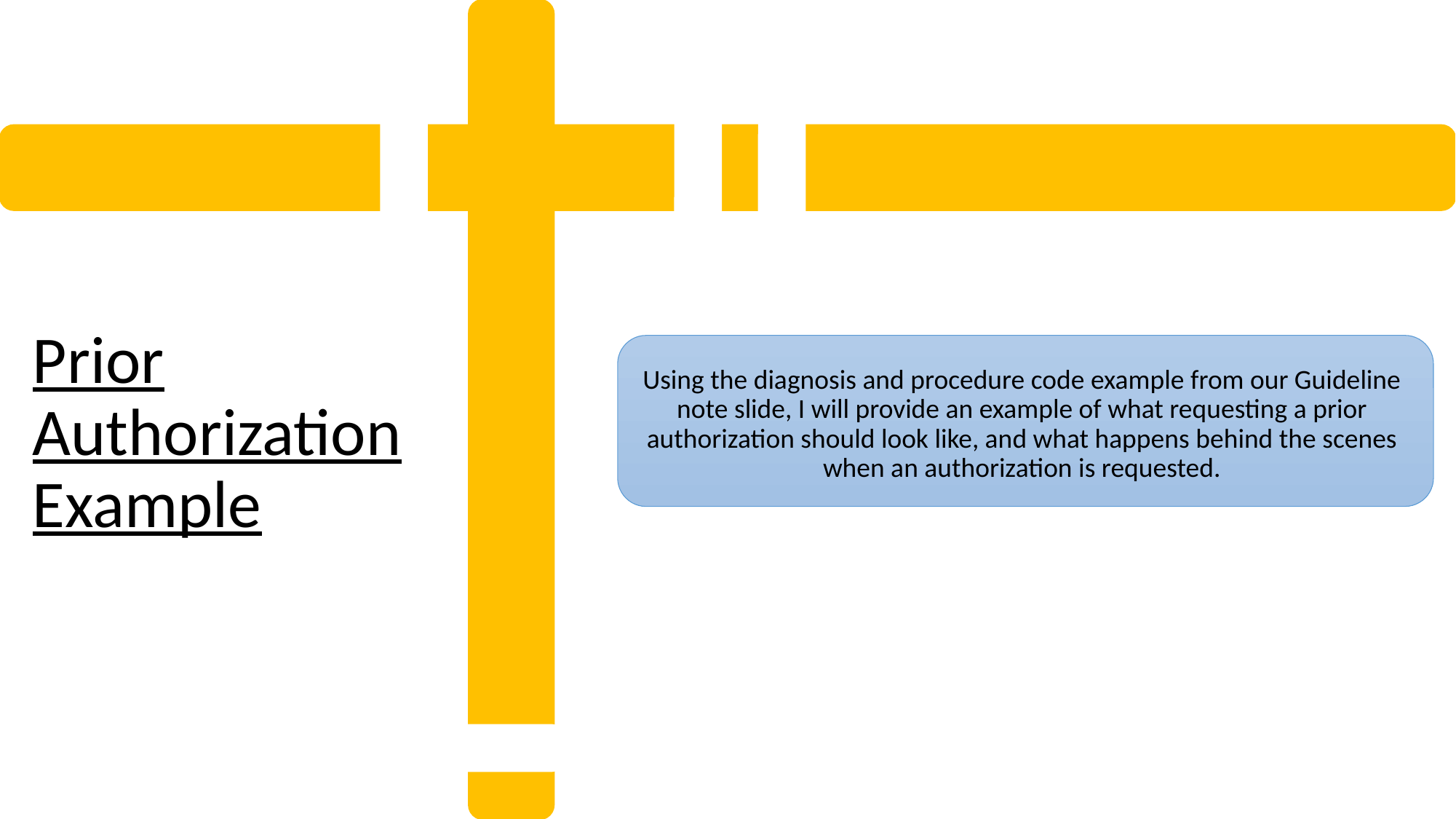

# Prior Authorization Example

Using the diagnosis and procedure code example from our Guideline note slide, I will provide an example of what requesting a prior authorization should look like, and what happens behind the scenes when an authorization is requested.